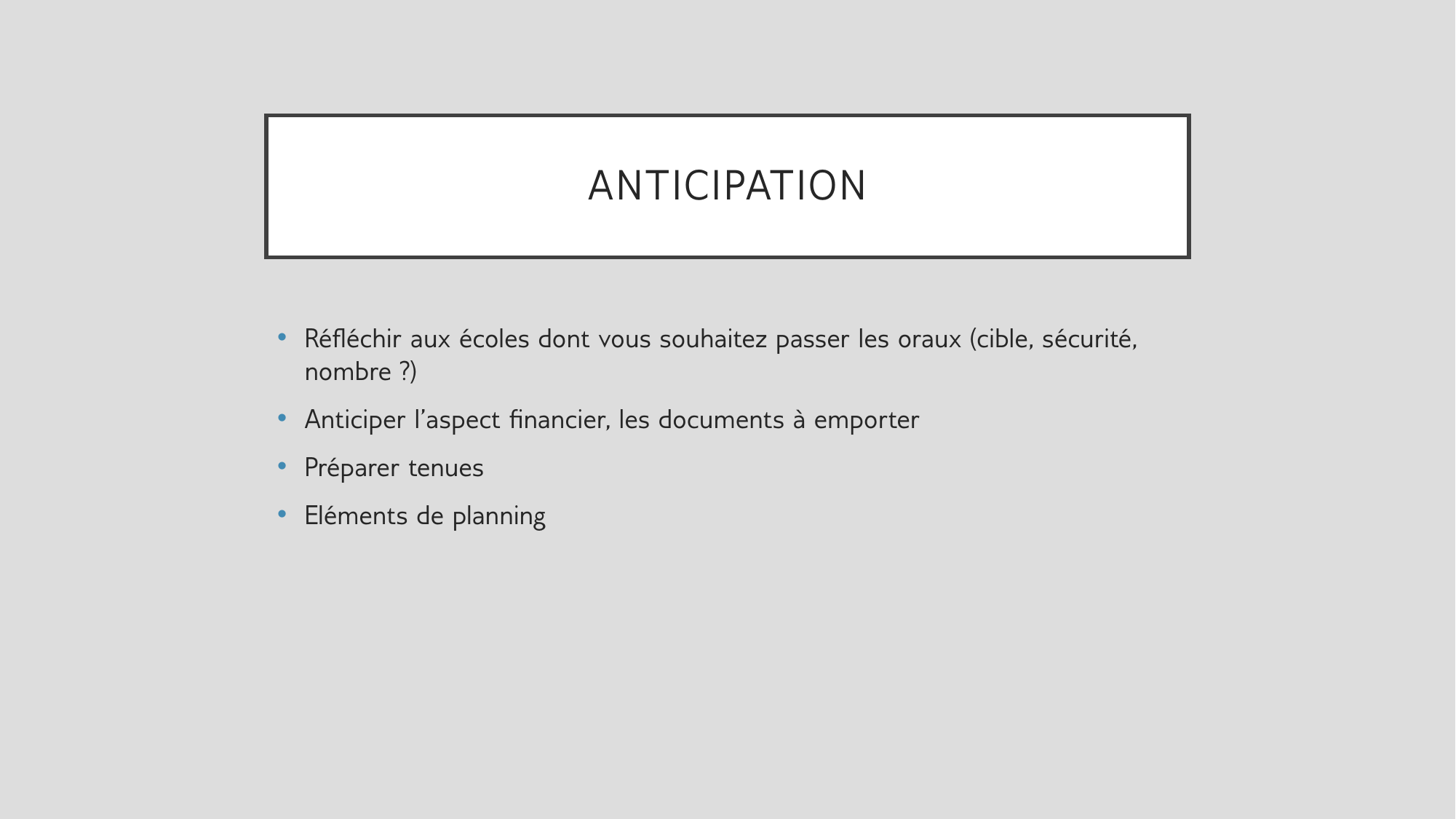

# Anticipation
Réfléchir aux écoles dont vous souhaitez passer les oraux (cible, sécurité, nombre ?)
Anticiper l’aspect financier, les documents à emporter
Préparer tenues
Eléments de planning